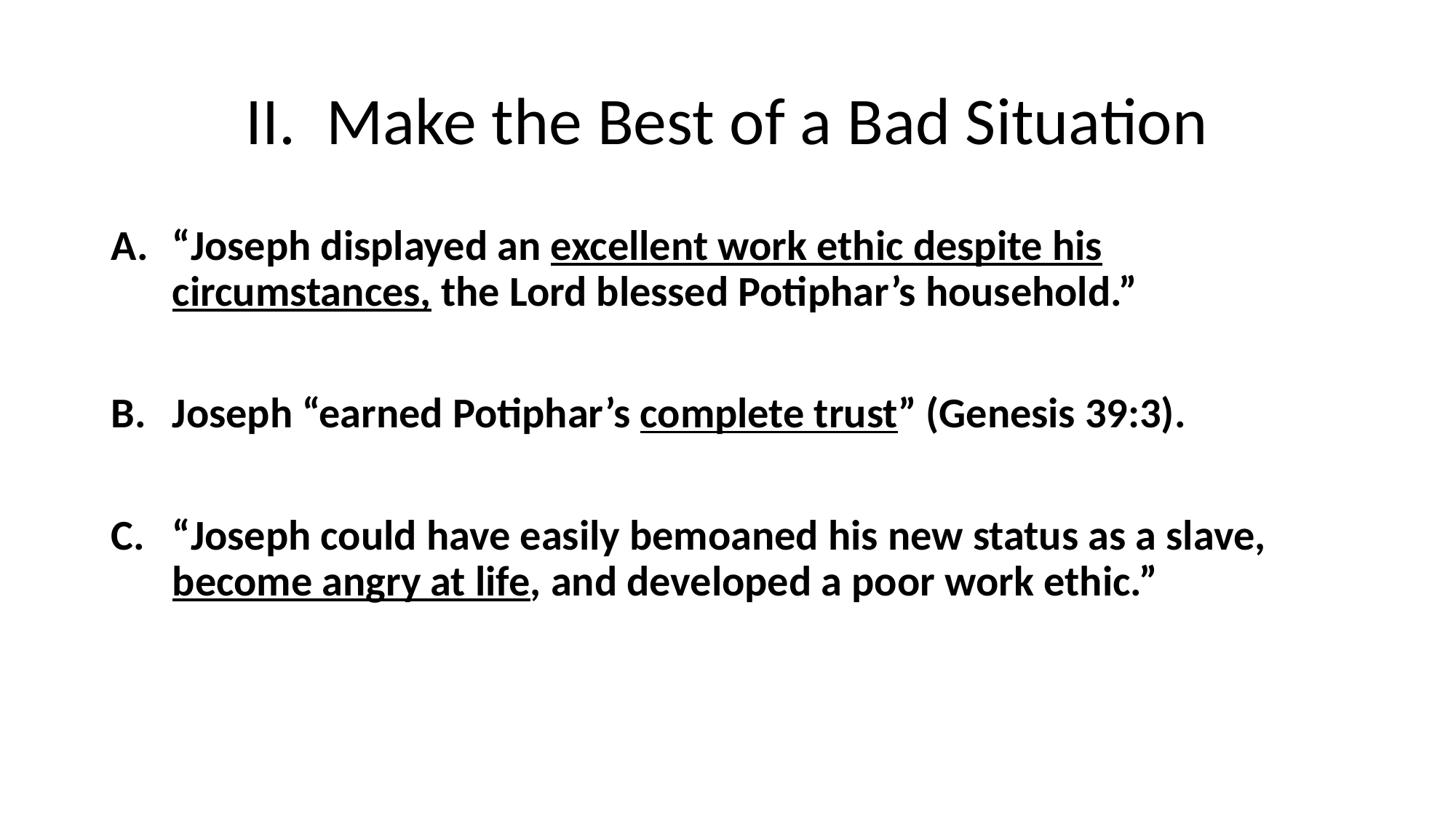

# II.  Make the Best of a Bad Situation
“Joseph displayed an excellent work ethic despite his circumstances, the Lord blessed Potiphar’s household.”

Joseph “earned Potiphar’s complete trust” (Genesis 39:3).

“Joseph could have easily bemoaned his new status as a slave, become angry at life, and developed a poor work ethic.”